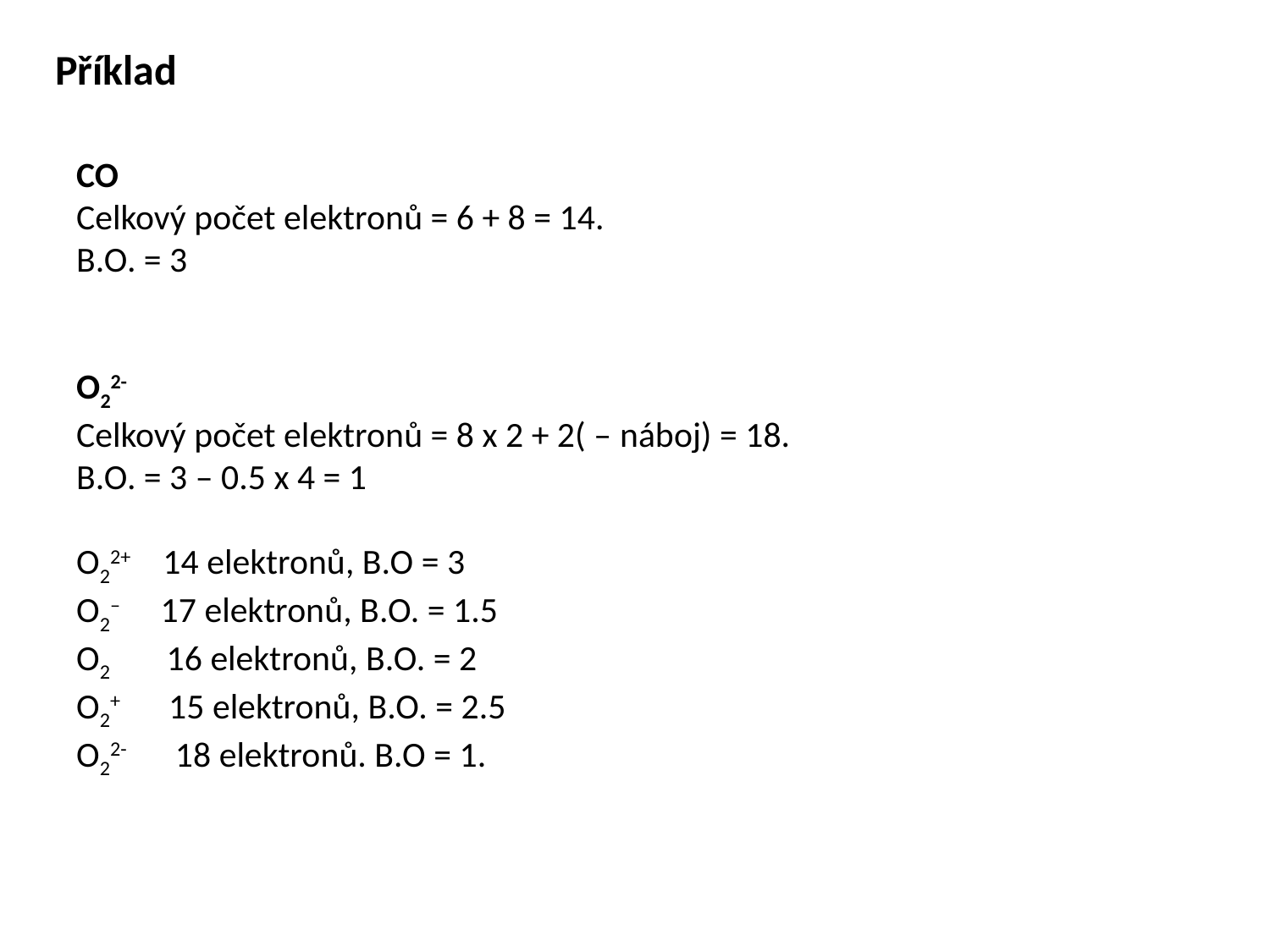

Příklad
CO
Celkový počet elektronů = 6 + 8 = 14.
B.O. = 3

O22-
Celkový počet elektronů = 8 x 2 + 2( – náboj) = 18.
B.O. = 3 – 0.5 x 4 = 1

O22+    14 elektronů, B.O = 3
O2–     17 elektronů, B.O. = 1.5
O2       16 elektronů, B.O. = 2
O2+      15 elektronů, B.O. = 2.5
O22-      18 elektronů. B.O = 1.